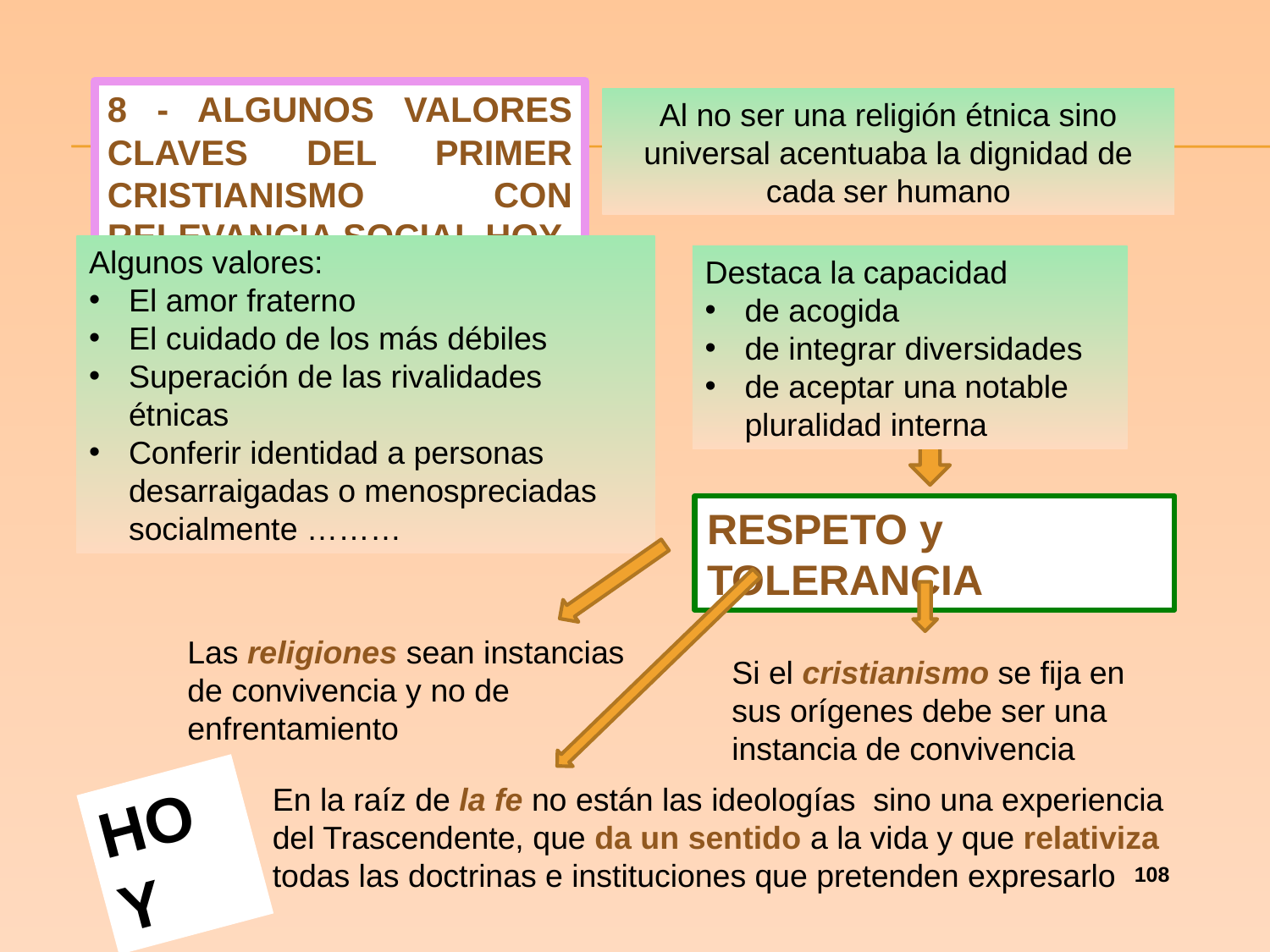

8 - ALGUNOS VALORES CLAVES DEL PRIMER CRISTIANISMO CON RELEVANCIA SOCIAL HOY
Al no ser una religión étnica sino universal acentuaba la dignidad de cada ser humano
Algunos valores:
El amor fraterno
El cuidado de los más débiles
Superación de las rivalidades étnicas
Conferir identidad a personas desarraigadas o menospreciadas socialmente ………
Destaca la capacidad
de acogida
de integrar diversidades
de aceptar una notable pluralidad interna

RESPETO y TOLERANCIA

Las religiones sean instancias de convivencia y no de enfrentamiento
Si el cristianismo se fija en sus orígenes debe ser una instancia de convivencia
HOY
En la raíz de la fe no están las ideologías  sino una experiencia del Trascendente, que da un sentido a la vida y que relativiza todas las doctrinas e instituciones que pretenden expresarlo
108